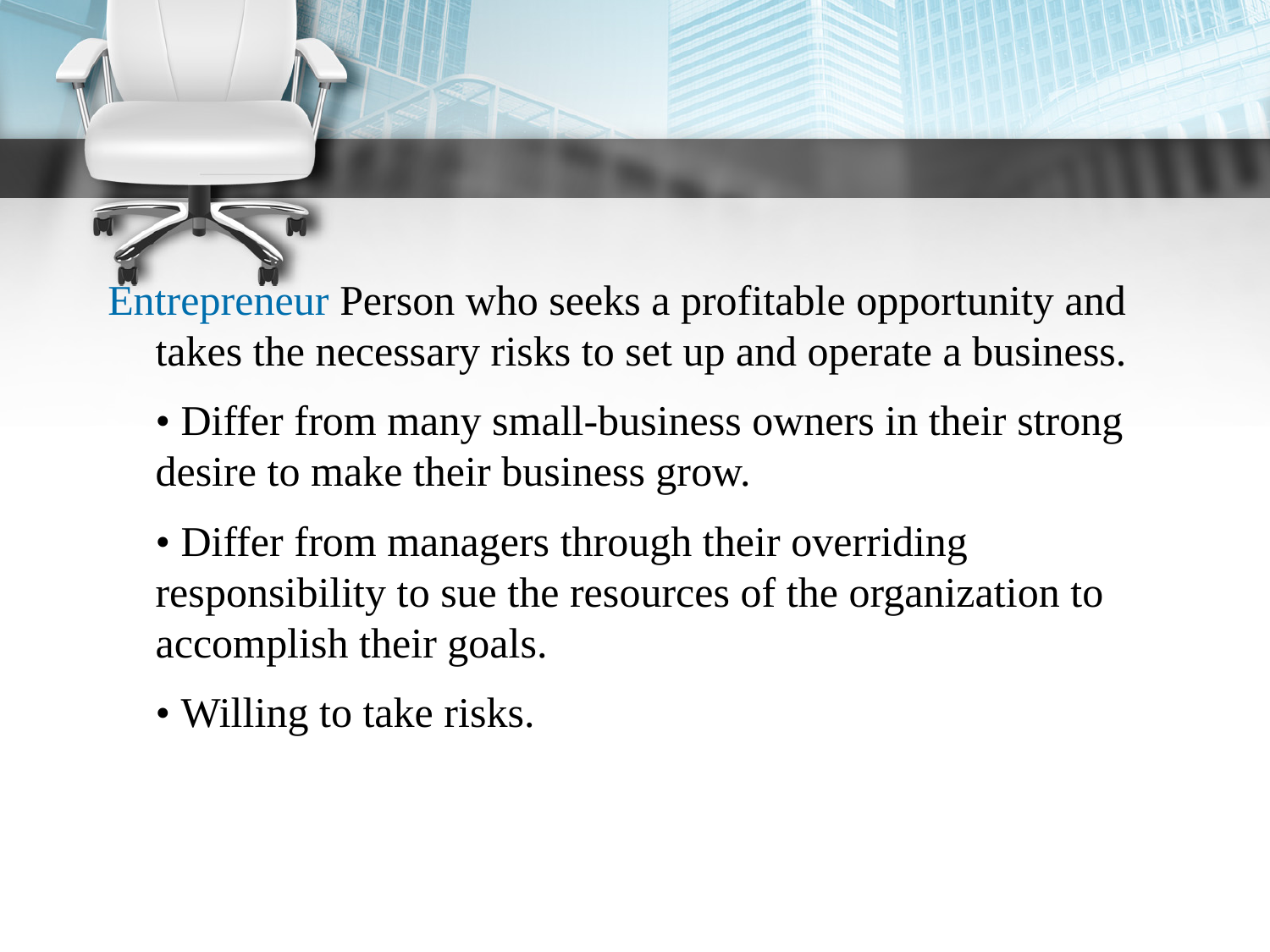

Entrepreneur Person who seeks a profitable opportunity and takes the necessary risks to set up and operate a business.
	• Differ from many small-business owners in their strong desire to make their business grow.
	• Differ from managers through their overriding responsibility to sue the resources of the organization to accomplish their goals.
	• Willing to take risks.